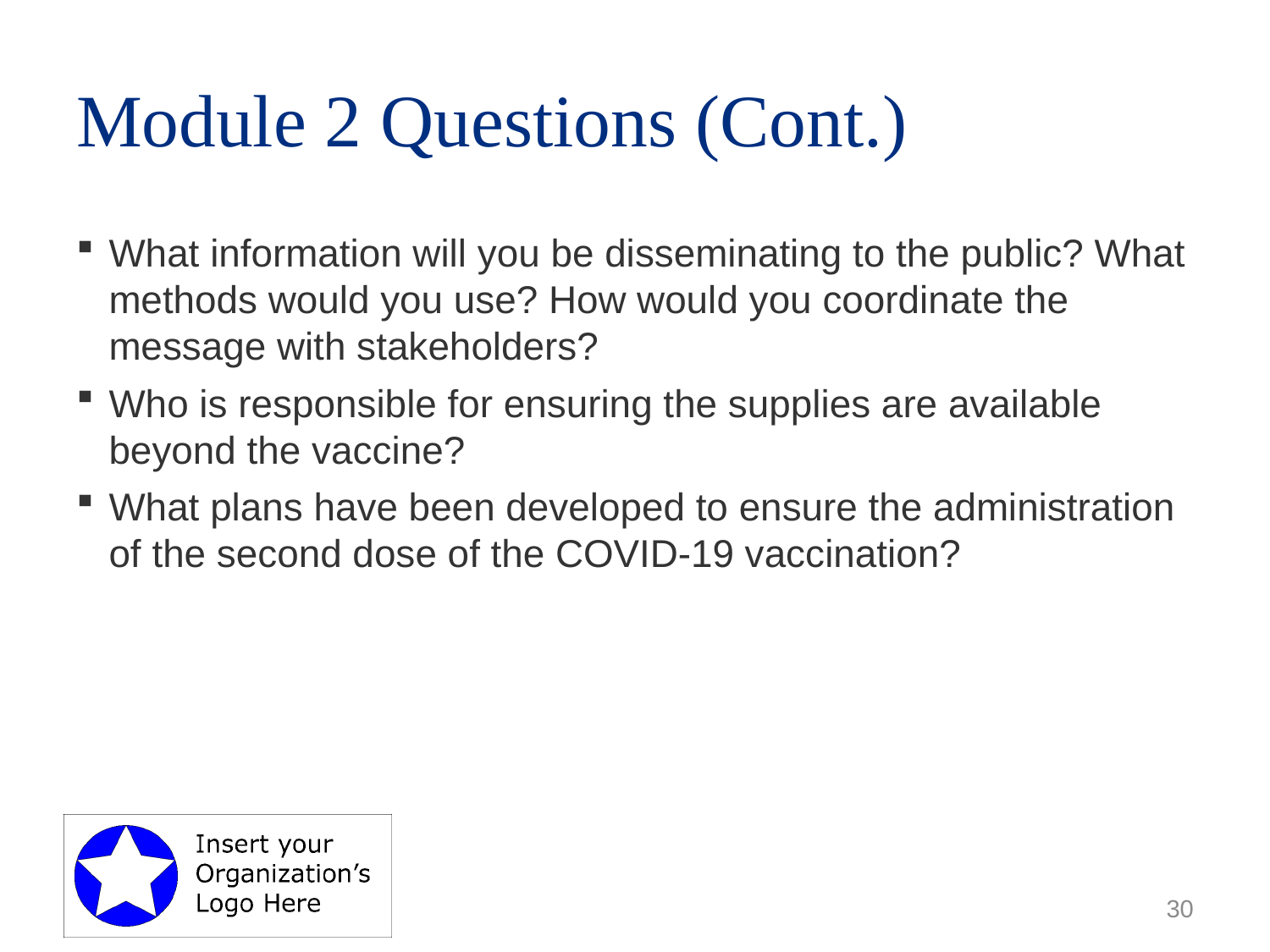

# Module 2 Questions (Cont.)
What information will you be disseminating to the public? What methods would you use? How would you coordinate the message with stakeholders?
Who is responsible for ensuring the supplies are available beyond the vaccine?
What plans have been developed to ensure the administration of the second dose of the COVID-19 vaccination?

30